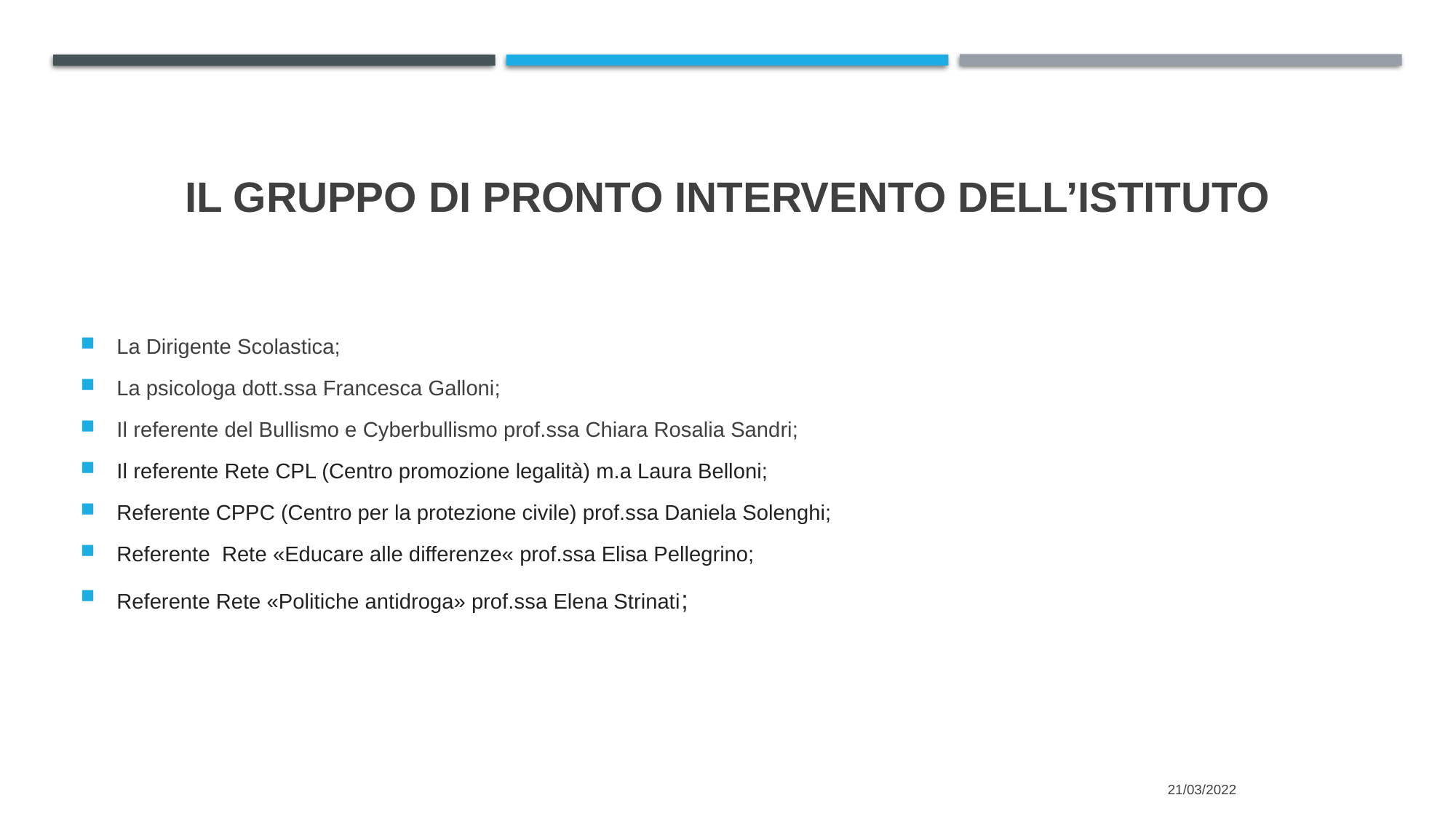

# Il gruppo di pronto intervento dell’Istituto
La Dirigente Scolastica;
La psicologa dott.ssa Francesca Galloni;
Il referente del Bullismo e Cyberbullismo prof.ssa Chiara Rosalia Sandri;
Il referente Rete CPL (Centro promozione legalità) m.a Laura Belloni;
Referente CPPC (Centro per la protezione civile) prof.ssa Daniela Solenghi;
Referente  Rete «Educare alle differenze« prof.ssa Elisa Pellegrino;
Referente Rete «Politiche antidroga» prof.ssa Elena Strinati;

21/03/2022